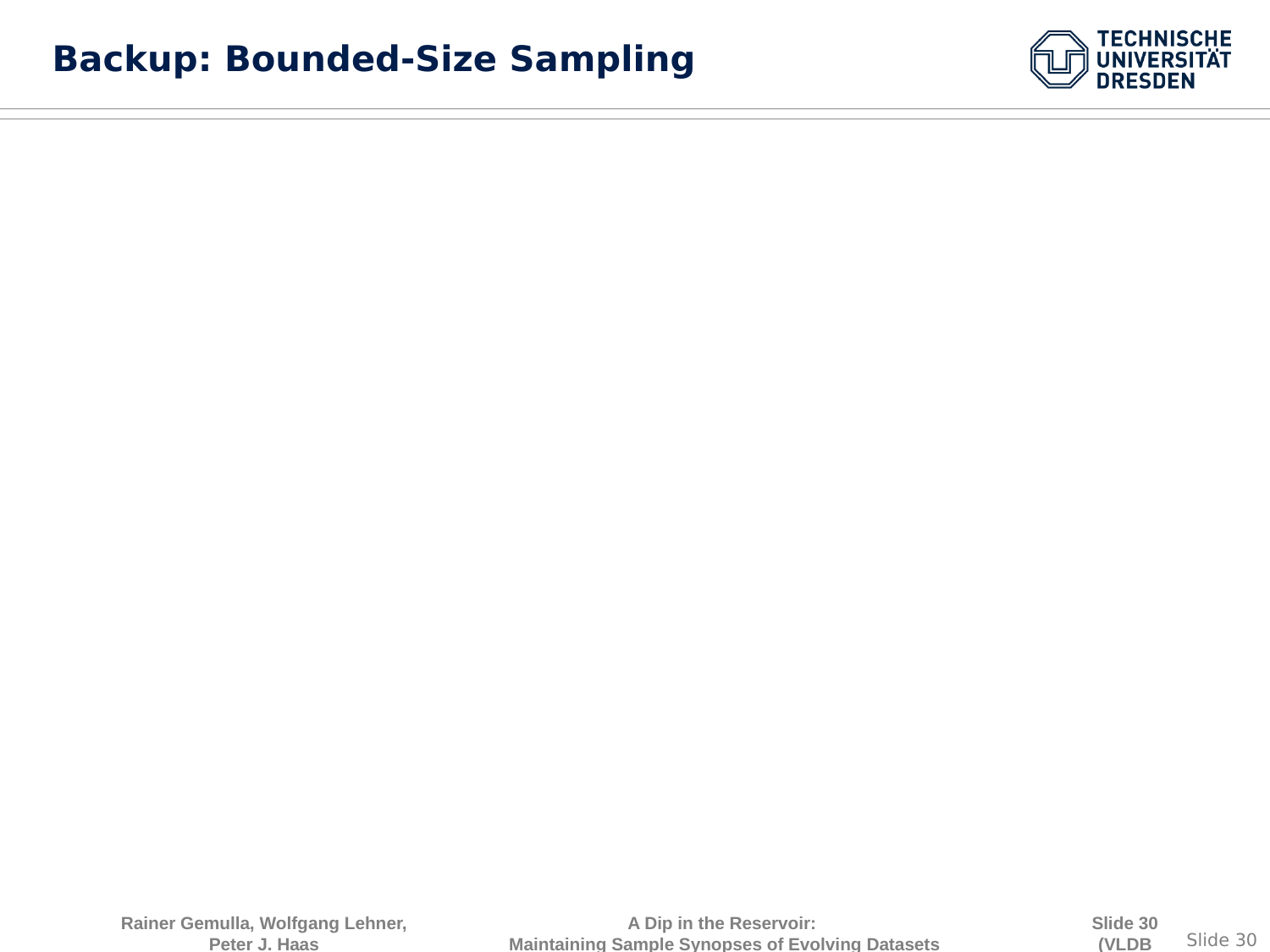

# Backup: Bounded-Size Sampling
Why sampling?
performance, performance, performance

How much to sample?
influencing factors
storage consumption
response time
accuracy
choosing the sample size / sampling fraction
largest sample that meets storage requirements
largest sample that meets response time requirements
smallest sample that meets accuracy requirements
Rainer Gemulla, Wolfgang Lehner, Peter J. Haas
A Dip in the Reservoir:
Maintaining Sample Synopses of Evolving Datasets
Slide 30
(VLDB 2006)